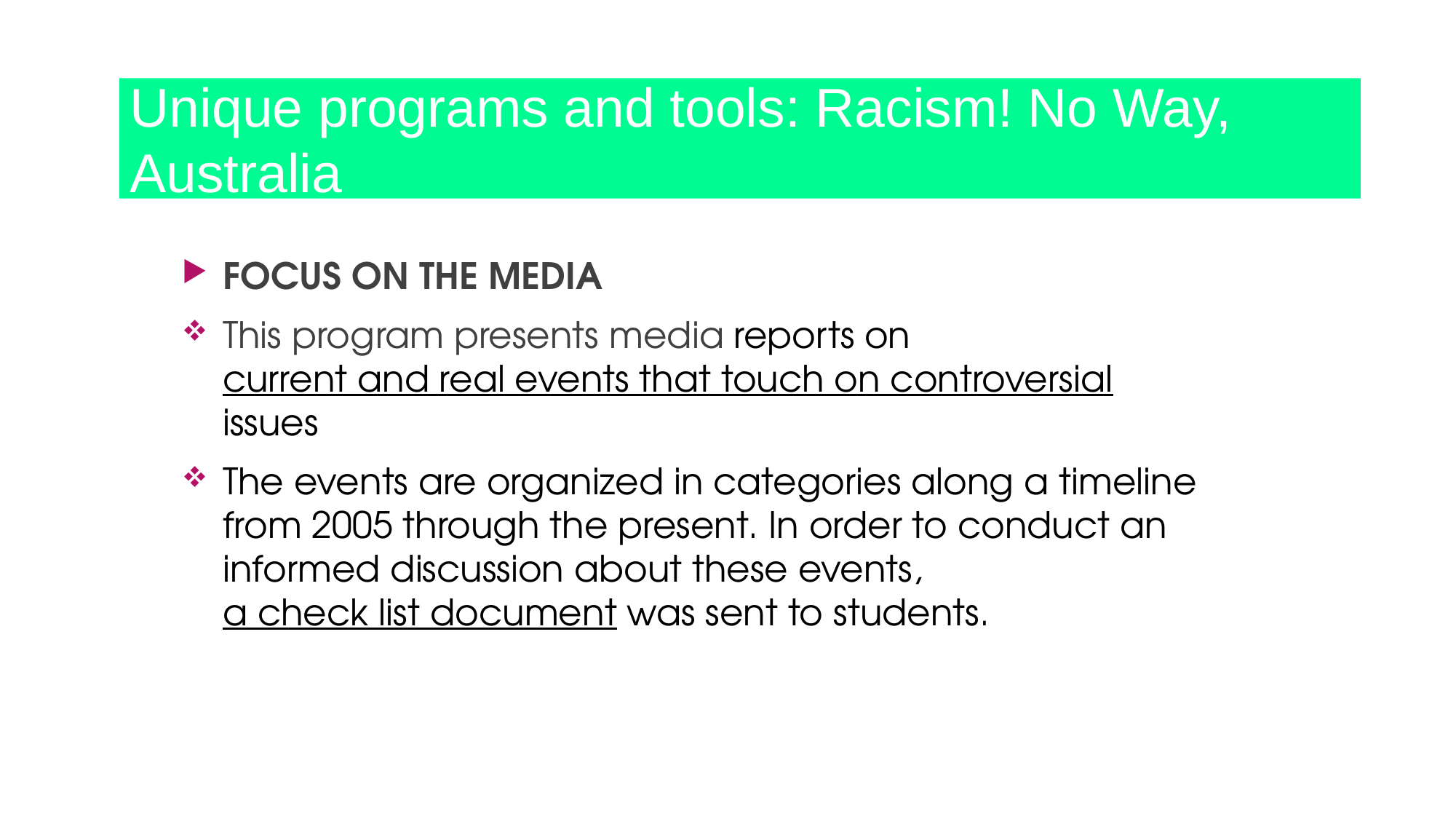

Unique programs and tools: Racism! No Way, Australia
FOCUS ON THE MEDIA
This program presents media reports on current and real events that touch on controversial issues
The events are organized in categories along a timeline from 2005 through the present. In order to conduct an informed discussion about these events, a check list document was sent to students.